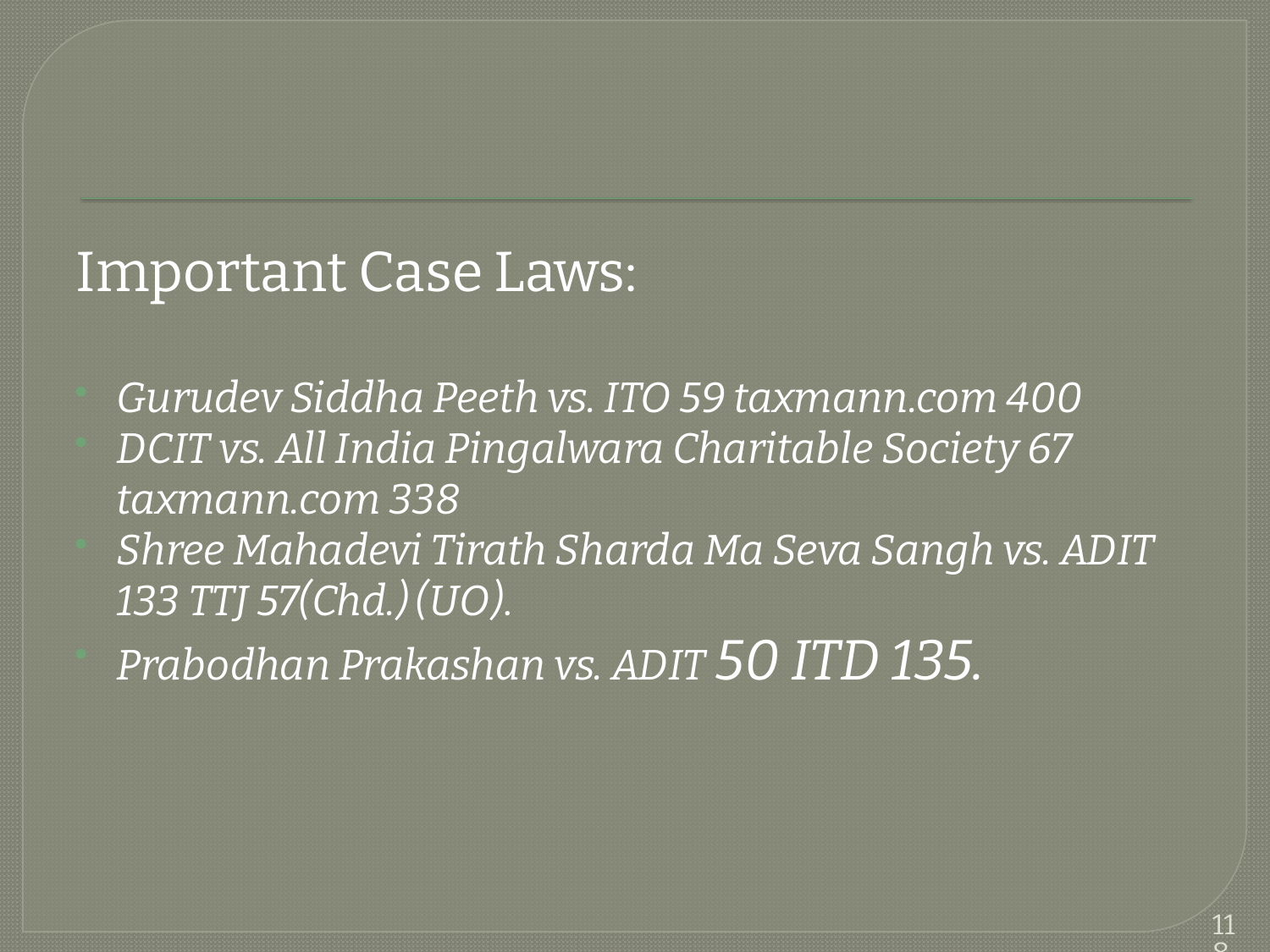

#
Important Case Laws:

Gurudev Siddha Peeth vs. ITO 59 taxmann.com 400
DCIT vs. All India Pingalwara Charitable Society 67 taxmann.com 338
Shree Mahadevi Tirath Sharda Ma Seva Sangh vs. ADIT 133 TTJ 57(Chd.) (UO).
Prabodhan Prakashan vs. ADIT 50 ITD 135.

118